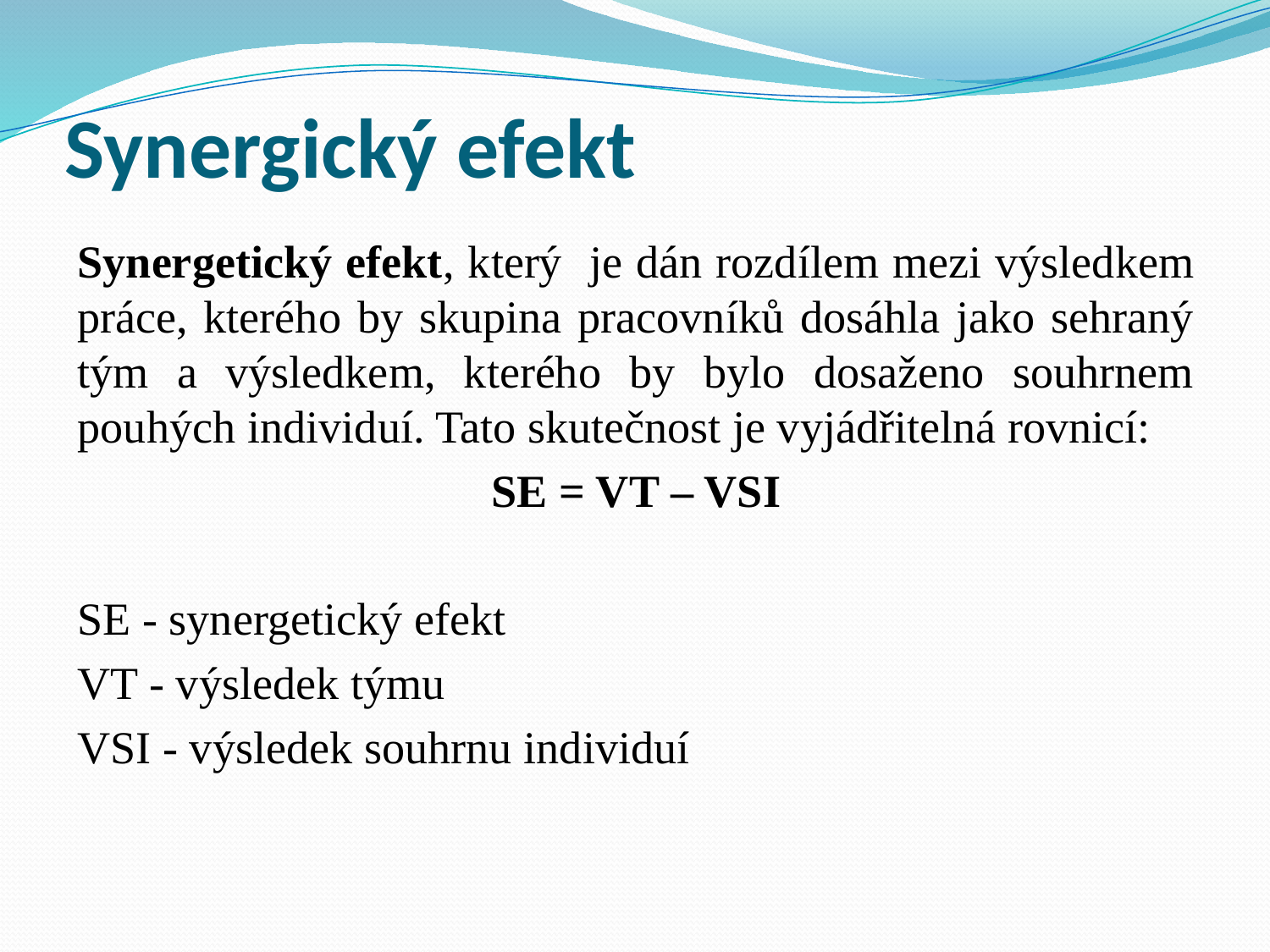

# Synergický efekt
Synergetický efekt, který  je dán rozdílem mezi výsledkem práce, kterého by skupina pracovníků dosáhla jako sehraný tým a výsledkem, kterého by bylo dosaženo souhrnem pouhých individuí. Tato skutečnost je vyjádřitelná rovnicí:
SE = VT – VSI

SE - synergetický efekt
VT - výsledek týmu
VSI - výsledek souhrnu individuí